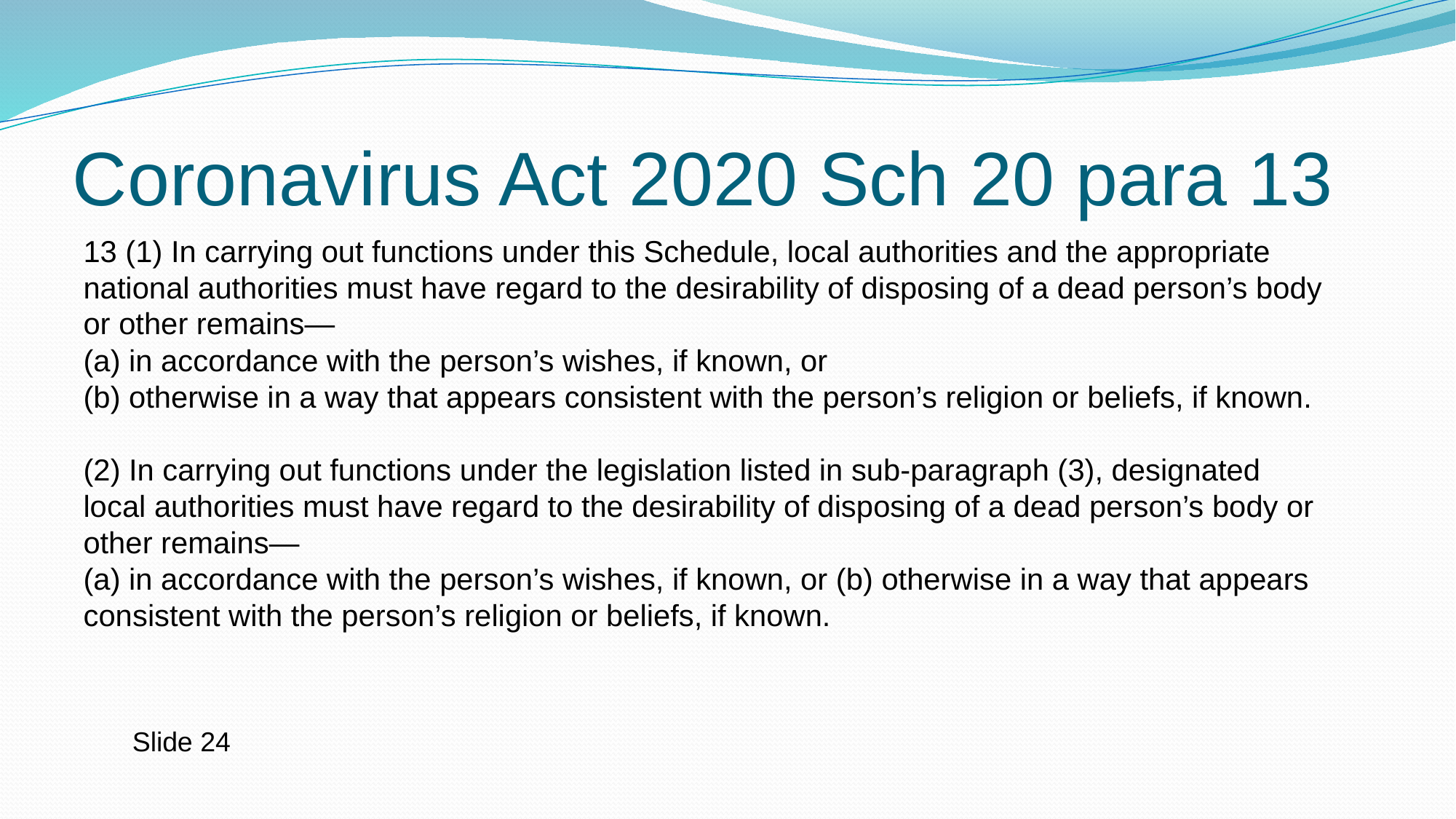

# Coronavirus Act 2020 Sch 20 para 13
13 (1) In carrying out functions under this Schedule, local authorities and the appropriate national authorities must have regard to the desirability of disposing of a dead person’s body or other remains—
(a) in accordance with the person’s wishes, if known, or
(b) otherwise in a way that appears consistent with the person’s religion or beliefs, if known.

(2) In carrying out functions under the legislation listed in sub-paragraph (3), designated local authorities must have regard to the desirability of disposing of a dead person’s body or other remains—
(a) in accordance with the person’s wishes, if known, or (b) otherwise in a way that appears consistent with the person’s religion or beliefs, if known.
Slide 24